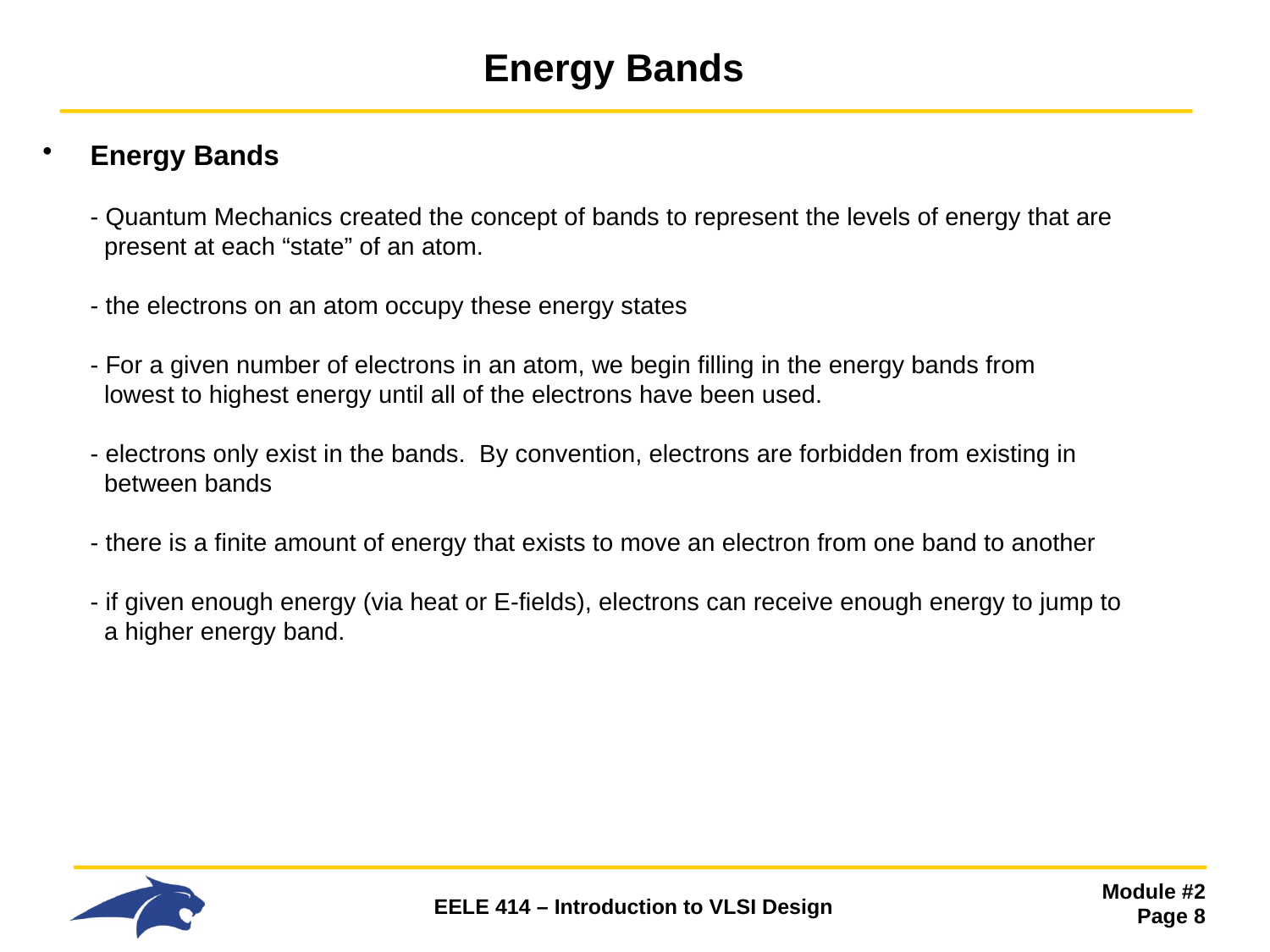

# Energy Bands
Energy Bands
- Quantum Mechanics created the concept of bands to represent the levels of energy that are
  present at each “state” of an atom.
- the electrons on an atom occupy these energy states
- For a given number of electrons in an atom, we begin filling in the energy bands from
  lowest to highest energy until all of the electrons have been used.
- electrons only exist in the bands.  By convention, electrons are forbidden from existing in
  between bands
- there is a finite amount of energy that exists to move an electron from one band to another
- if given enough energy (via heat or E-fields), electrons can receive enough energy to jump to
  a higher energy band.